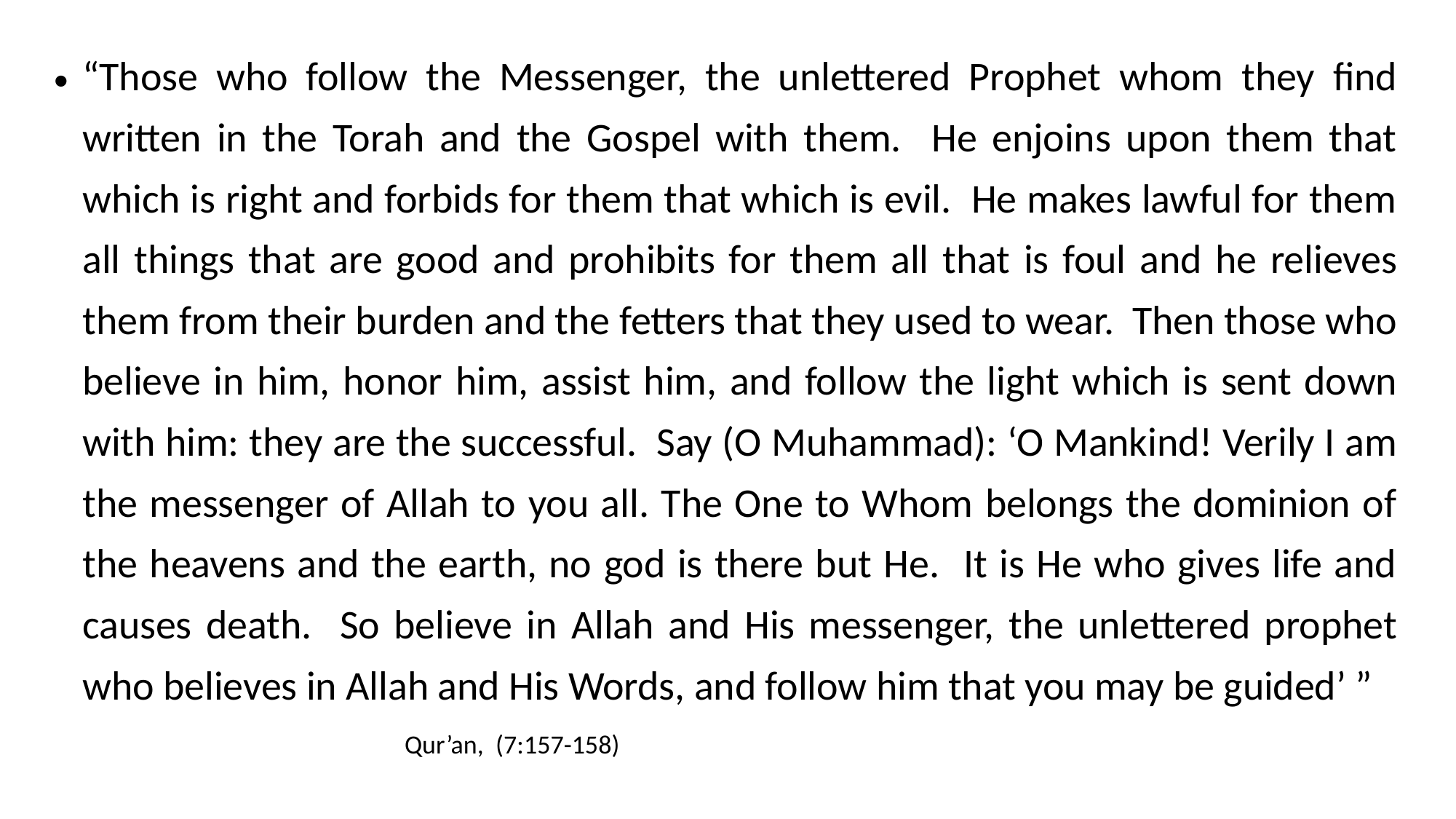

“Those who follow the Messenger, the unlettered Prophet whom they find written in the Torah and the Gospel with them.  He enjoins upon them that which is right and forbids for them that which is evil.  He makes lawful for them all things that are good and prohibits for them all that is foul and he relieves them from their burden and the fetters that they used to wear.  Then those who believe in him, honor him, assist him, and follow the light which is sent down with him: they are the successful.  Say (O Muhammad): ‘O Mankind! Verily I am the messenger of Allah to you all. The One to Whom belongs the dominion of the heavens and the earth, no god is there but He.  It is He who gives life and causes death.  So believe in Allah and His messenger, the unlettered prophet who believes in Allah and His Words, and follow him that you may be guided’ ”
								                           Qur’an,  (7:157-158)